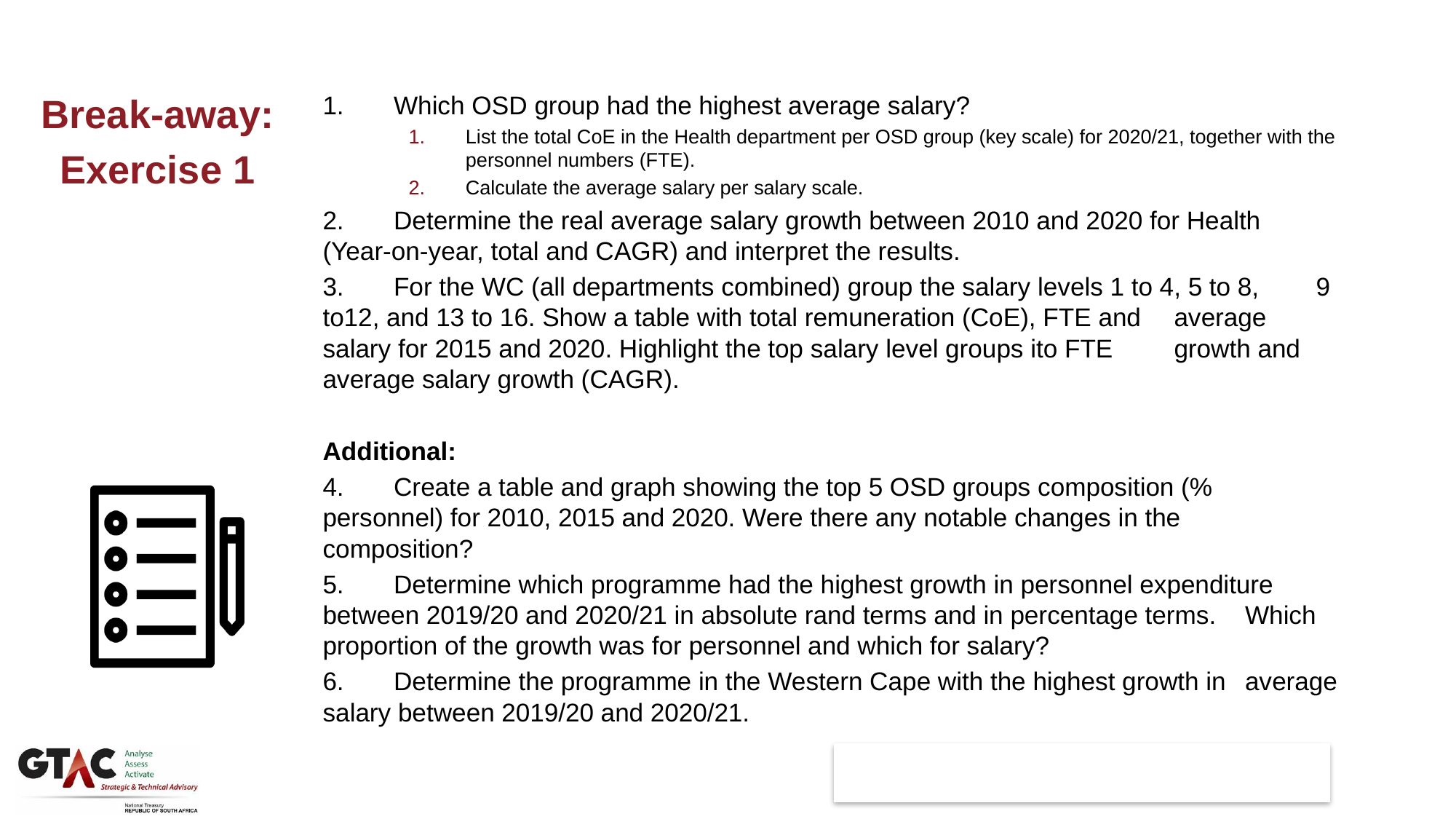

Break-away:
Exercise 1
1.	Which OSD group had the highest average salary?
List the total CoE in the Health department per OSD group (key scale) for 2020/21, together with the personnel numbers (FTE).
Calculate the average salary per salary scale.
2.	Determine the real average salary growth between 2010 and 2020 for Health 	(Year-on-year, total and CAGR) and interpret the results.
3. 	For the WC (all departments combined) group the salary levels 1 to 4, 5 to 8, 	9 to12, and 13 to 16. Show a table with total remuneration (CoE), FTE and 	average 	salary for 2015 and 2020. Highlight the top salary level groups ito FTE 	growth and average salary growth (CAGR).

Additional:
4.	Create a table and graph showing the top 5 OSD groups composition (% 	personnel) for 2010, 2015 and 2020. Were there any notable changes in the 	composition?
5.	Determine which programme had the highest growth in personnel expenditure 	between 2019/20 and 2020/21 in absolute rand terms and in percentage terms. 	Which proportion of the growth was for personnel and which for salary?
6.	Determine the programme in the Western Cape with the highest growth in 	average salary between 2019/20 and 2020/21.